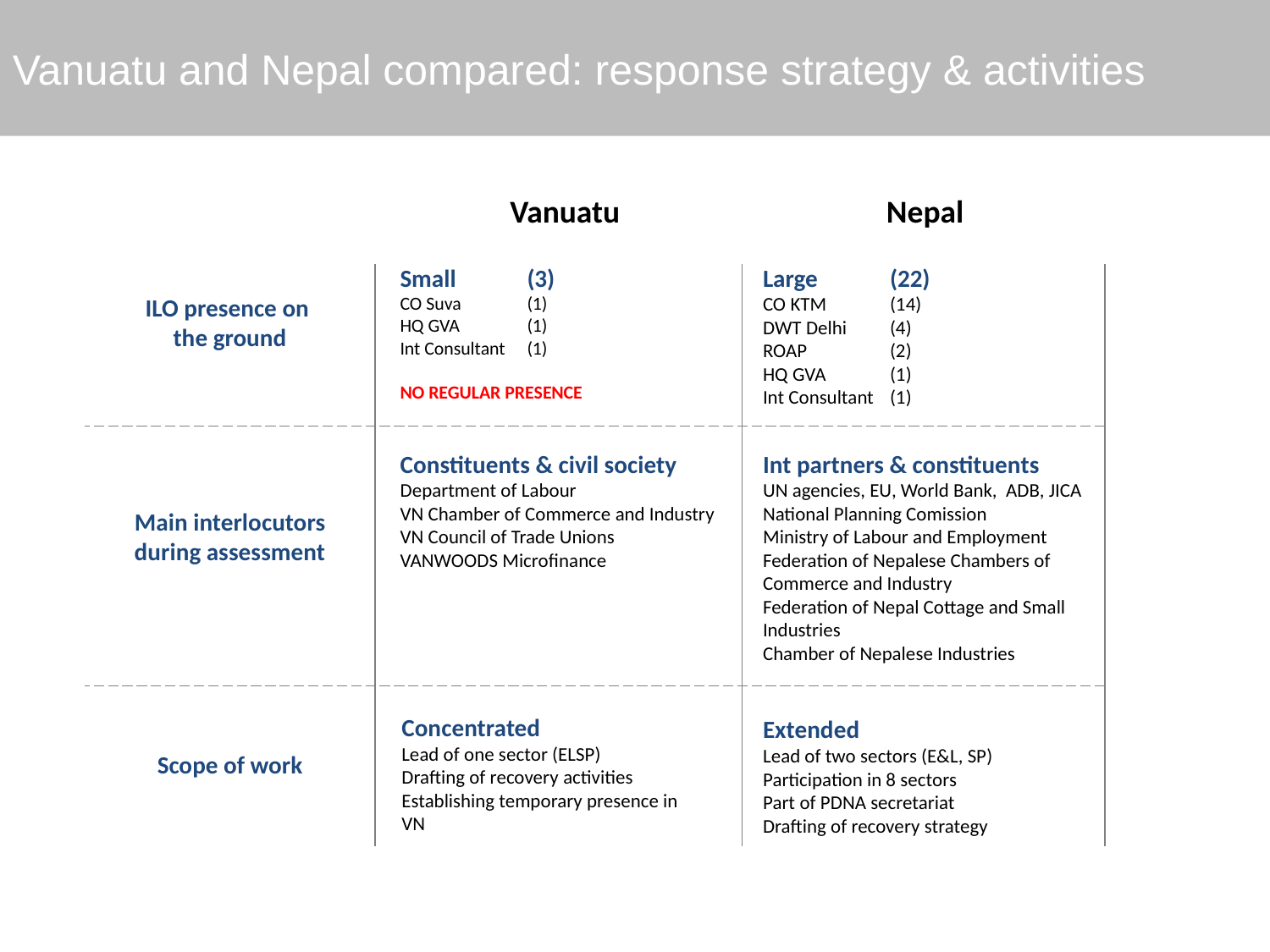

Vanuatu and Nepal compared: response strategy & activities
Vanuatu
Nepal
Small 	(3)
CO Suva 	(1)
HQ GVA  	(1)
Int Consultant 	(1)

NO REGULAR PRESENCE
Large 	(22)
CO KTM	(14)
DWT Delhi	(4)
ROAP	(2)
HQ GVA  	(1)
Int Consultant 	(1)

ILO presence on
the ground
Constituents & civil society
Department of Labour
VN Chamber of Commerce and Industry
VN Council of Trade Unions
VANWOODS Microfinance

Int partners & constituents
UN agencies, EU, World Bank,  ADB, JICA
National Planning Comission
Ministry of Labour and Employment
Federation of Nepalese Chambers of Commerce and Industry
Federation of Nepal Cottage and Small Industries
Chamber of Nepalese Industries
Main interlocutors during assessment
Concentrated
Lead of one sector (ELSP)
Drafting of recovery activities
Establishing temporary presence in VN

Extended
Lead of two sectors (E&L, SP)
Participation in 8 sectors
Part of PDNA secretariat
Drafting of recovery strategy

Scope of work